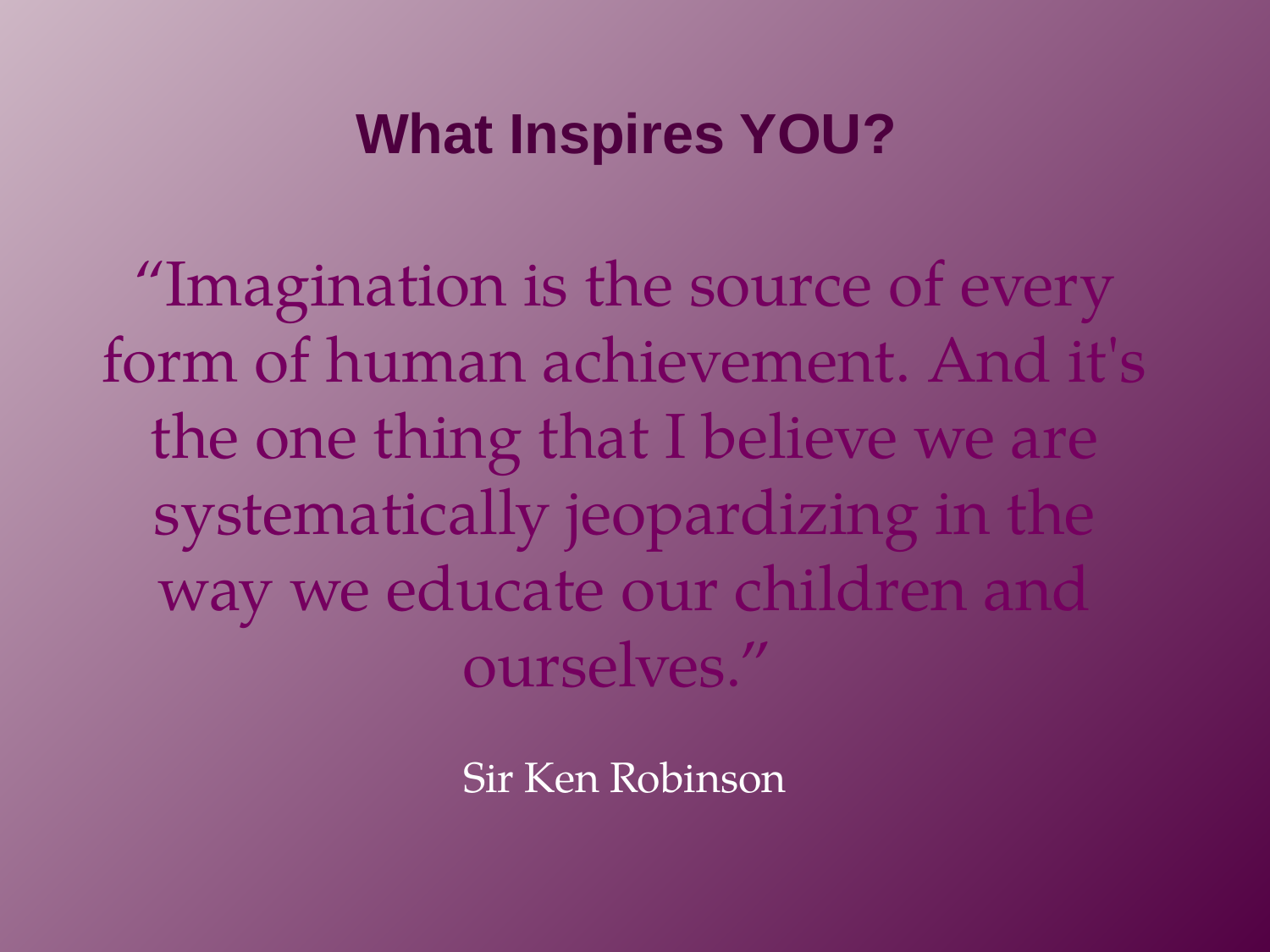

What Inspires YOU?
“Imagination is the source of every form of human achievement. And it's the one thing that I believe we are systematically jeopardizing in the way we educate our children and ourselves.”

Sir Ken Robinson